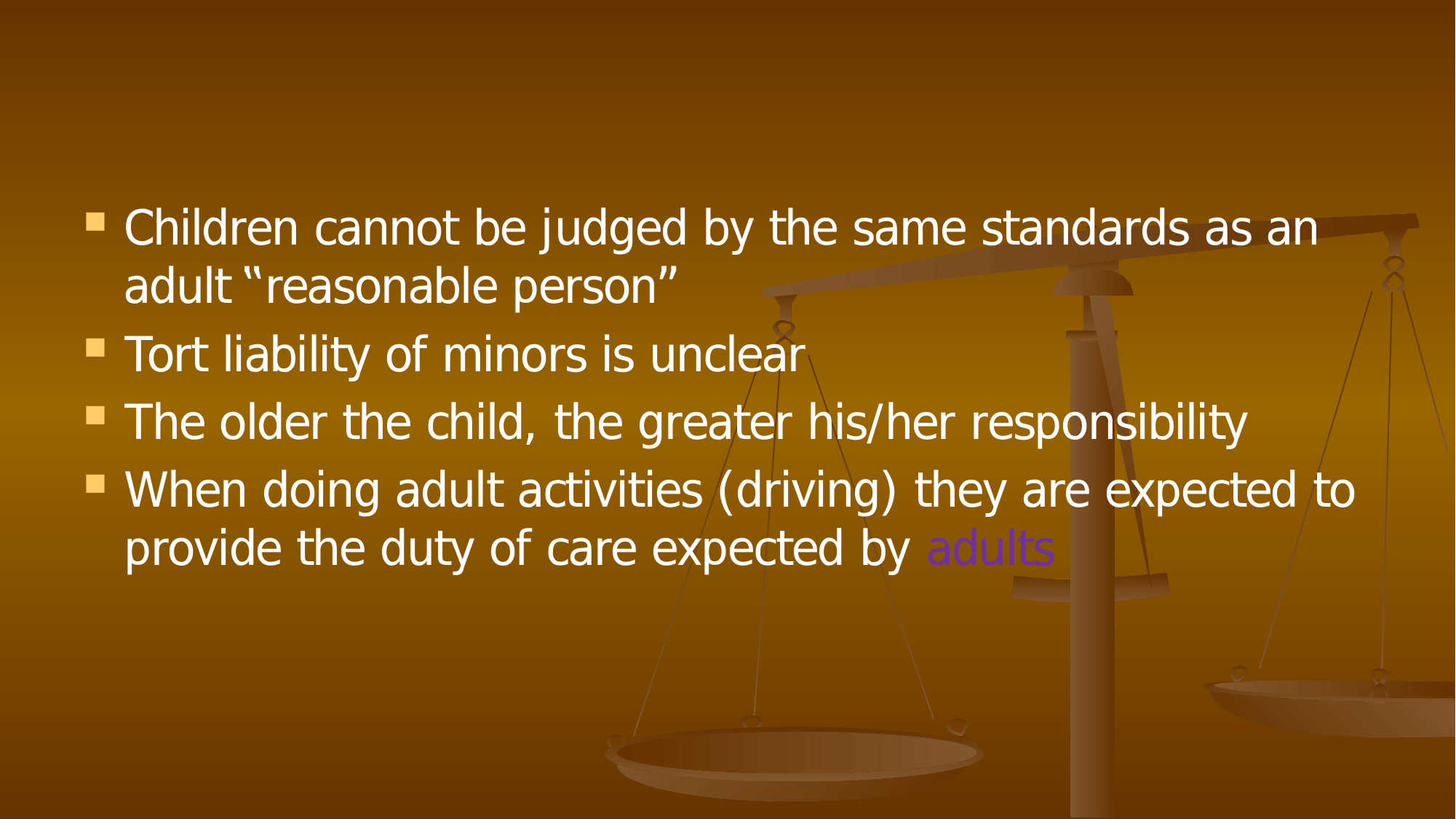

#
Children cannot be judged by the same standards as an adult “reasonable person”
Tort liability of minors is unclear
The older the child, the greater his/her responsibility
When doing adult activities (driving) they are expected to provide the duty of care expected by adults